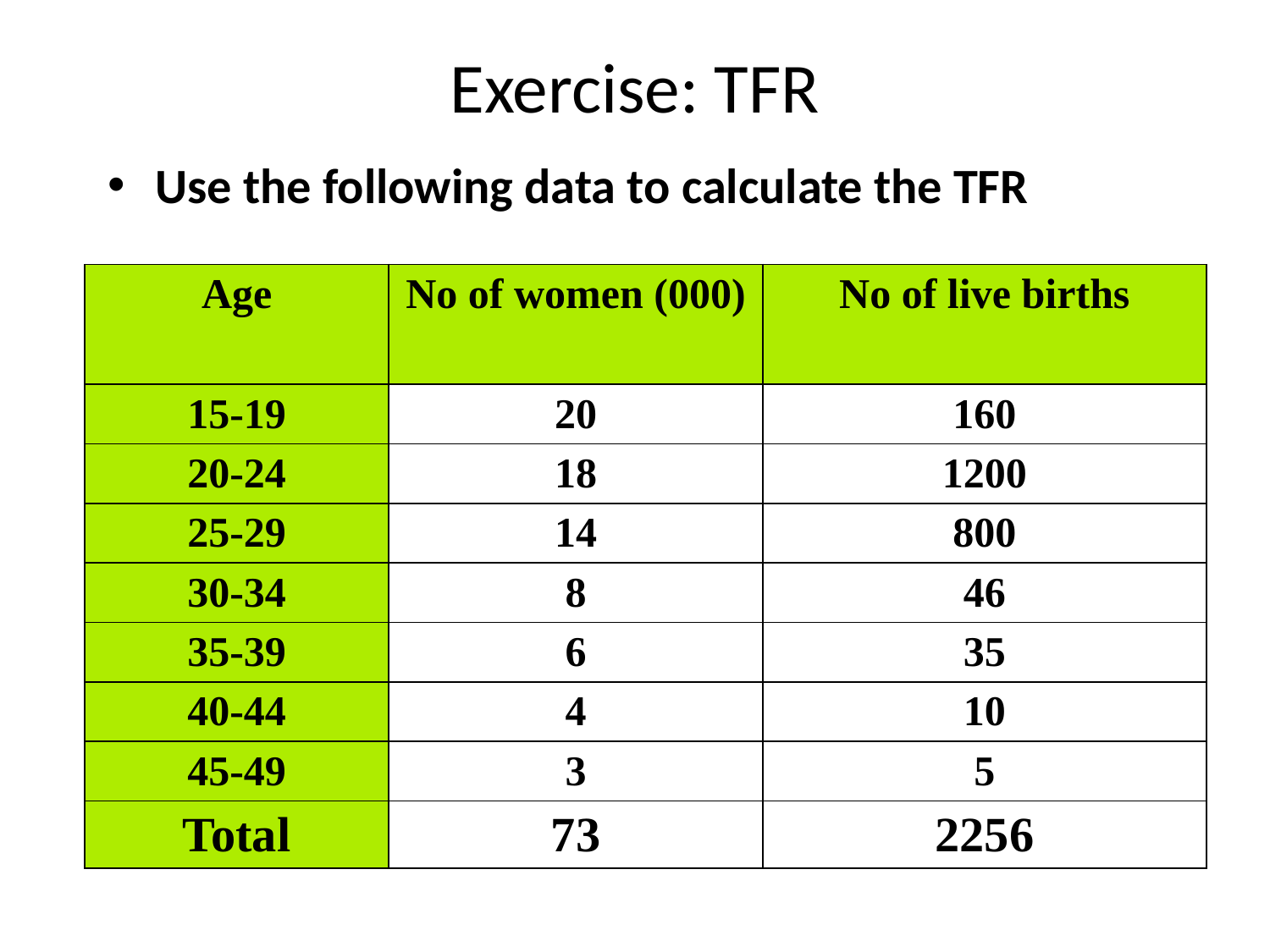

# Exercise: TFR
Use the following data to calculate the TFR
| Age | No of women (000) | No of live births |
| --- | --- | --- |
| 15-19 | 20 | 160 |
| 20-24 | 18 | 1200 |
| 25-29 | 14 | 800 |
| 30-34 | 8 | 46 |
| 35-39 | 6 | 35 |
| 40-44 | 4 | 10 |
| 45-49 | 3 | 5 |
| Total | 73 | 2256 |